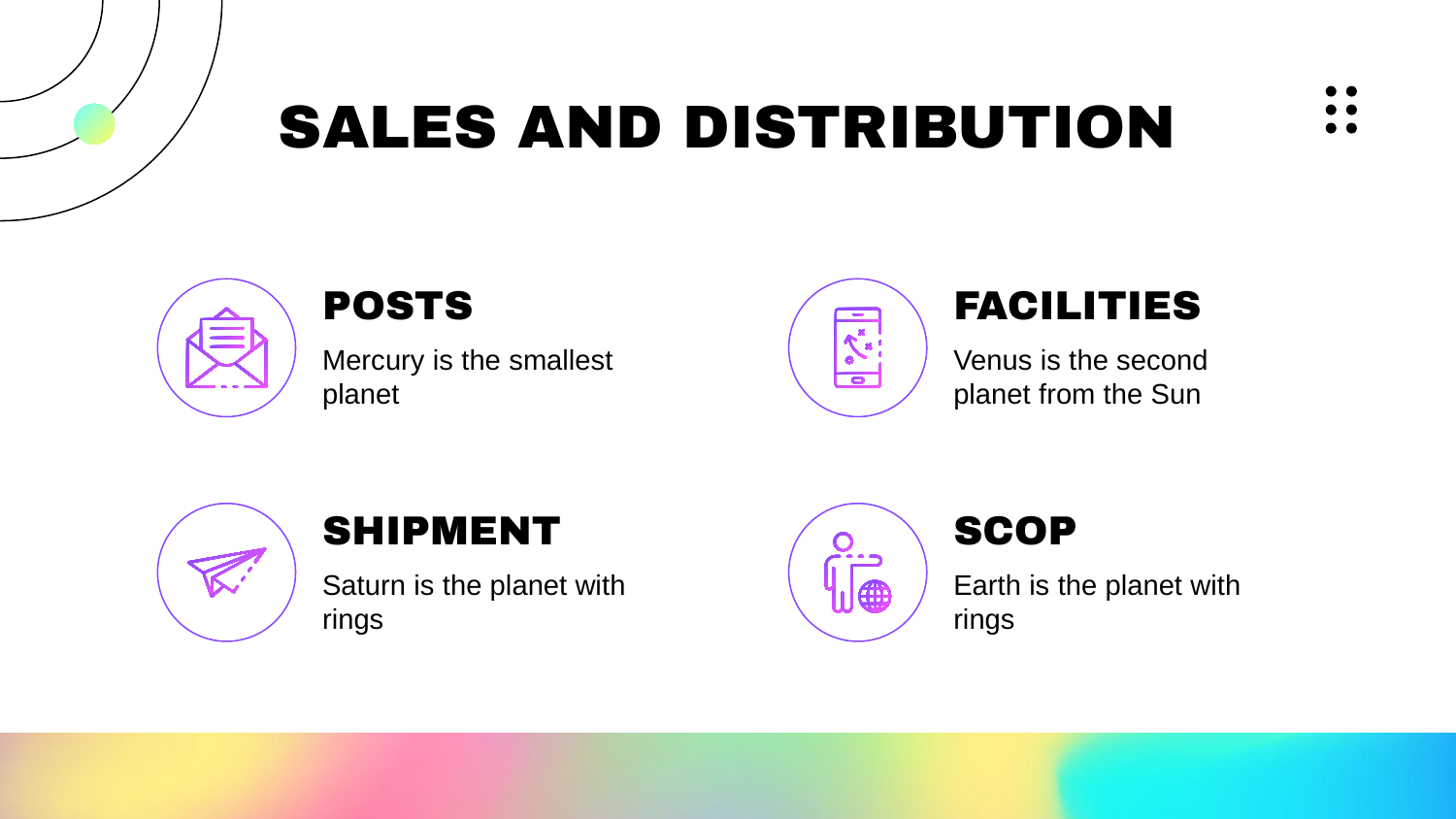

SALES AND DISTRIBUTION

# POSTS
FACILITIES

Mercury is the smallest planet
Venus is the second planet from the Sun

SHIPMENT
SCOP

Saturn is the planet with rings
Earth is the planet with rings